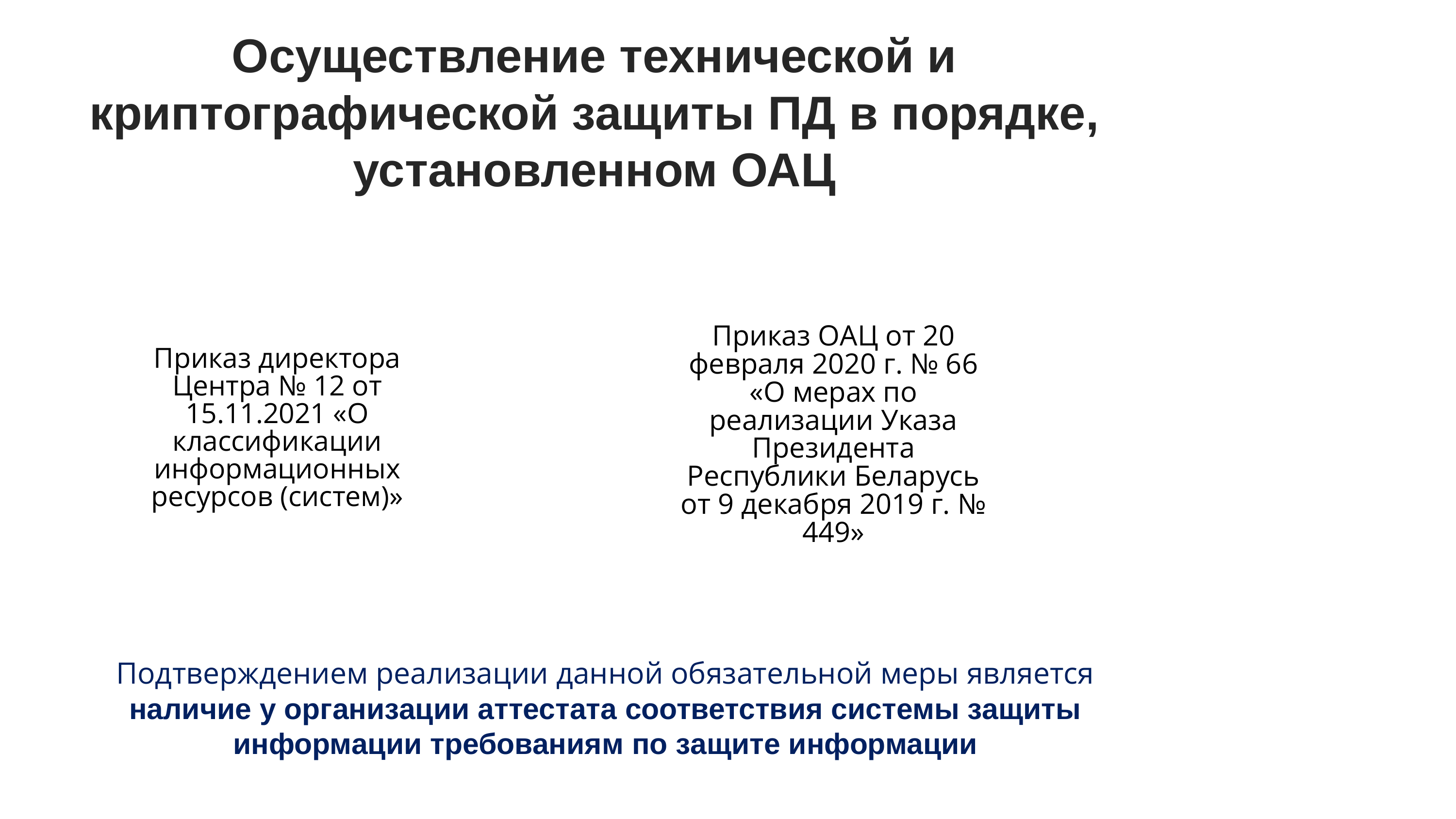

Осуществление технической и криптографической защиты ПД в порядке, установленном ОАЦ

Приказ ОАЦ от 20 февраля 2020 г. № 66 «О мерах по реализации Указа Президента Республики Беларусь от 9 декабря 2019 г. № 449»

Приказ директора Центра № 12 от 15.11.2021 «О классификации информационных ресурсов (систем)»

Подтверждением реализации данной обязательной меры является наличие у организации аттестата соответствия системы защиты информации требованиям по защите информации